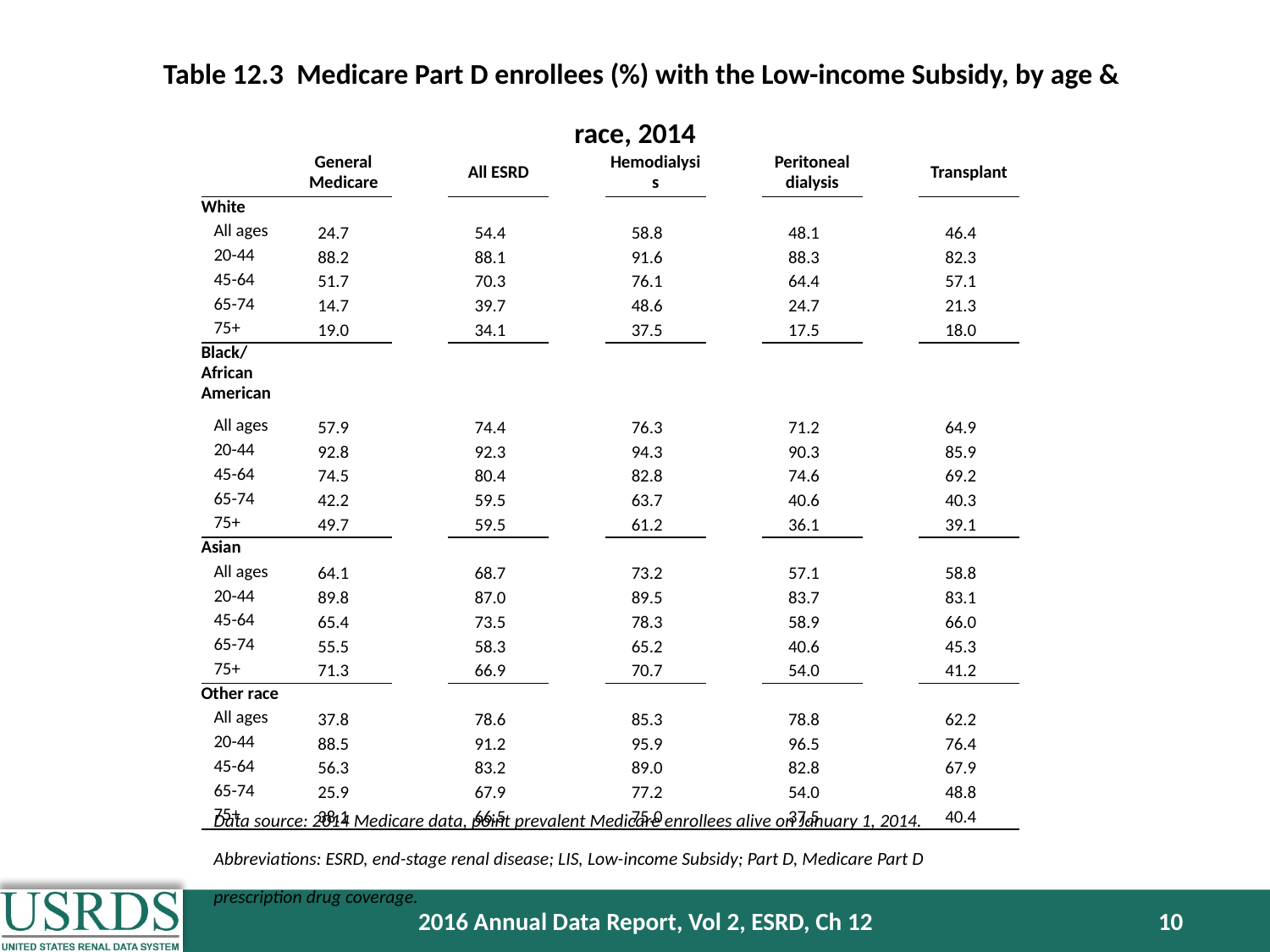

Table 12.3  Medicare Part D enrollees (%) with the Low-income Subsidy, by age & race, 2014
|  | General Medicare |  | All ESRD |  | Hemodialysis |  | Peritoneal dialysis |  | Transplant |
| --- | --- | --- | --- | --- | --- | --- | --- | --- | --- |
| White |  |  |  |  |  |  |  |  |  |
| All ages | 24.7 |  | 54.4 |  | 58.8 |  | 48.1 |  | 46.4 |
| 20-44 | 88.2 |  | 88.1 |  | 91.6 |  | 88.3 |  | 82.3 |
| 45-64 | 51.7 |  | 70.3 |  | 76.1 |  | 64.4 |  | 57.1 |
| 65-74 | 14.7 |  | 39.7 |  | 48.6 |  | 24.7 |  | 21.3 |
| 75+ | 19.0 |  | 34.1 |  | 37.5 |  | 17.5 |  | 18.0 |
| Black/African American |  |  |  |  |  |  |  |  |  |
| All ages | 57.9 |  | 74.4 |  | 76.3 |  | 71.2 |  | 64.9 |
| 20-44 | 92.8 |  | 92.3 |  | 94.3 |  | 90.3 |  | 85.9 |
| 45-64 | 74.5 |  | 80.4 |  | 82.8 |  | 74.6 |  | 69.2 |
| 65-74 | 42.2 |  | 59.5 |  | 63.7 |  | 40.6 |  | 40.3 |
| 75+ | 49.7 |  | 59.5 |  | 61.2 |  | 36.1 |  | 39.1 |
| Asian |  |  |  |  |  |  |  |  |  |
| All ages | 64.1 |  | 68.7 |  | 73.2 |  | 57.1 |  | 58.8 |
| 20-44 | 89.8 |  | 87.0 |  | 89.5 |  | 83.7 |  | 83.1 |
| 45-64 | 65.4 |  | 73.5 |  | 78.3 |  | 58.9 |  | 66.0 |
| 65-74 | 55.5 |  | 58.3 |  | 65.2 |  | 40.6 |  | 45.3 |
| 75+ | 71.3 |  | 66.9 |  | 70.7 |  | 54.0 |  | 41.2 |
| Other race |  |  |  |  |  |  |  |  |  |
| All ages | 37.8 |  | 78.6 |  | 85.3 |  | 78.8 |  | 62.2 |
| 20-44 | 88.5 |  | 91.2 |  | 95.9 |  | 96.5 |  | 76.4 |
| 45-64 | 56.3 |  | 83.2 |  | 89.0 |  | 82.8 |  | 67.9 |
| 65-74 | 25.9 |  | 67.9 |  | 77.2 |  | 54.0 |  | 48.8 |
| 75+ | 38.1 |  | 66.5 |  | 75.0 |  | 37.5 |  | 40.4 |
Data source: 2014 Medicare data, point prevalent Medicare enrollees alive on January 1, 2014. Abbreviations: ESRD, end-stage renal disease; LIS, Low-income Subsidy; Part D, Medicare Part D prescription drug coverage.
2016 Annual Data Report, Vol 2, ESRD, Ch 12

10